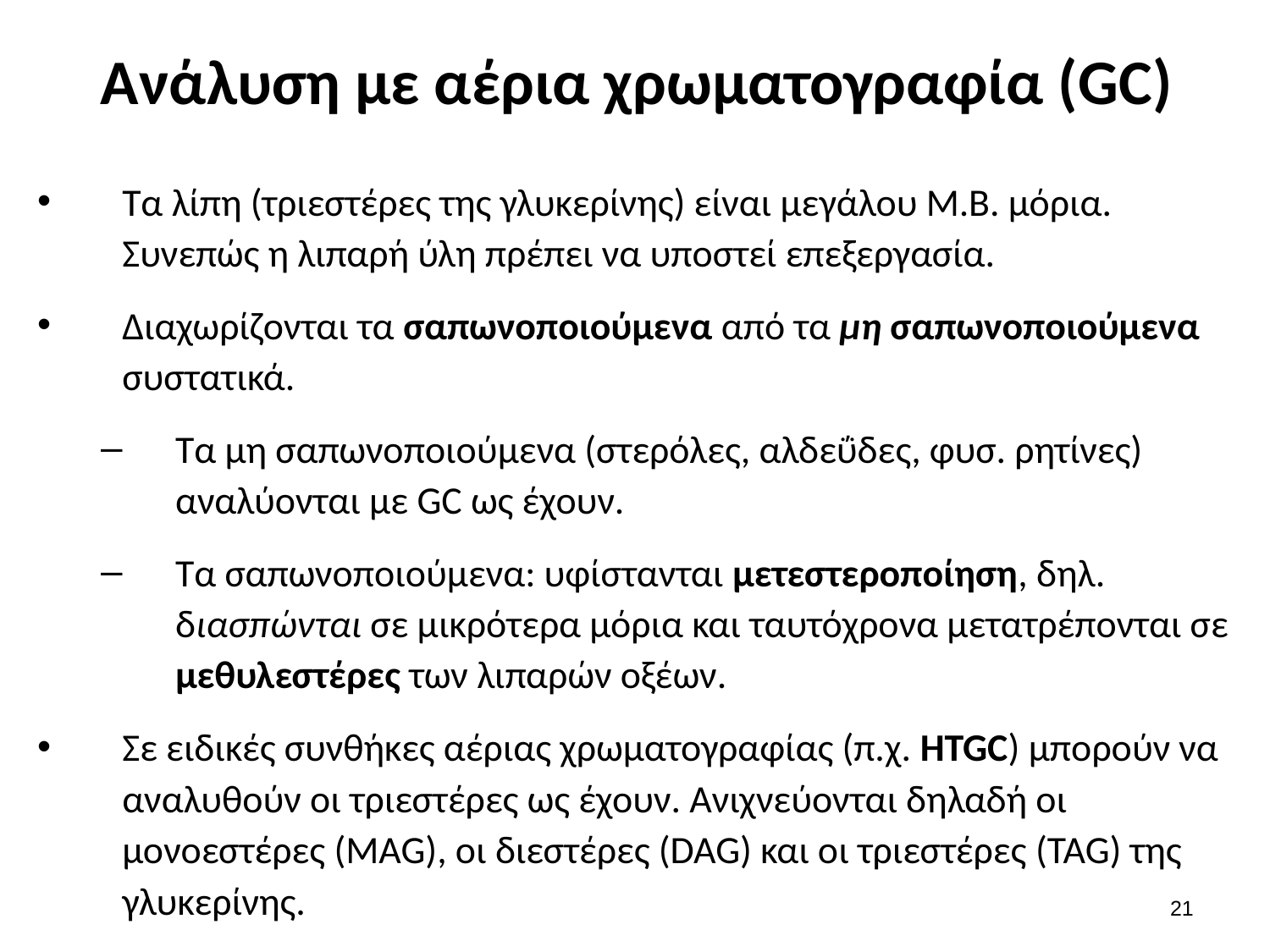

# Ανάλυση με αέρια χρωματογραφία (GC)
Τα λίπη (τριεστέρες της γλυκερίνης) είναι μεγάλου Μ.Β. μόρια. Συνεπώς η λιπαρή ύλη πρέπει να υποστεί επεξεργασία.
Διαχωρίζονται τα σαπωνοποιούμενα από τα μη σαπωνοποιούμενα συστατικά.
Τα μη σαπωνοποιούμενα (στερόλες, αλδεΰδες, φυσ. ρητίνες) αναλύονται με GC ως έχουν.
Τα σαπωνοποιούμενα: υφίστανται μετεστεροποίηση, δηλ. διασπώνται σε μικρότερα μόρια και ταυτόχρονα μετατρέπονται σε μεθυλεστέρες των λιπαρών οξέων.
Σε ειδικές συνθήκες αέριας χρωματογραφίας (π.χ. HTGC) μπορούν να αναλυθούν οι τριεστέρες ως έχουν. Ανιχνεύονται δηλαδή οι μονοεστέρες (MAG), οι διεστέρες (DAG) και οι τριεστέρες (TAG) της γλυκερίνης.

21